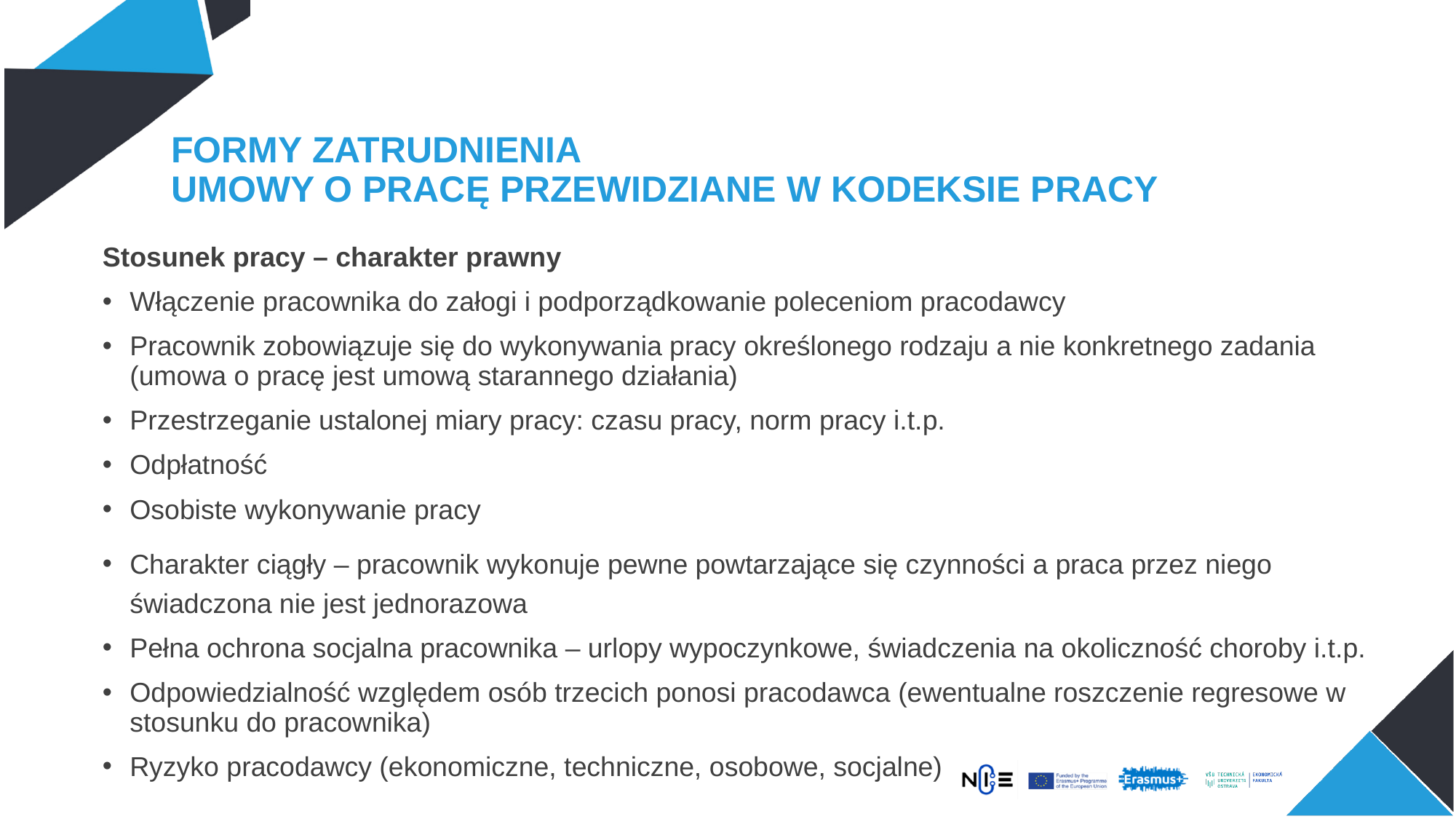

# FORMY ZATRUDNIENIA UMOWY O PRACĘ PRZEWIDZIANE W KODEKSIE PRACY
Stosunek pracy – charakter prawny
Włączenie pracownika do załogi i podporządkowanie poleceniom pracodawcy
Pracownik zobowiązuje się do wykonywania pracy określonego rodzaju a nie konkretnego zadania (umowa o pracę jest umową starannego działania)
Przestrzeganie ustalonej miary pracy: czasu pracy, norm pracy i.t.p.
Odpłatność
Osobiste wykonywanie pracy
Charakter ciągły – pracownik wykonuje pewne powtarzające się czynności a praca przez niego świadczona nie jest jednorazowa
Pełna ochrona socjalna pracownika – urlopy wypoczynkowe, świadczenia na okoliczność choroby i.t.p.
Odpowiedzialność względem osób trzecich ponosi pracodawca (ewentualne roszczenie regresowe w stosunku do pracownika)
Ryzyko pracodawcy (ekonomiczne, techniczne, osobowe, socjalne)